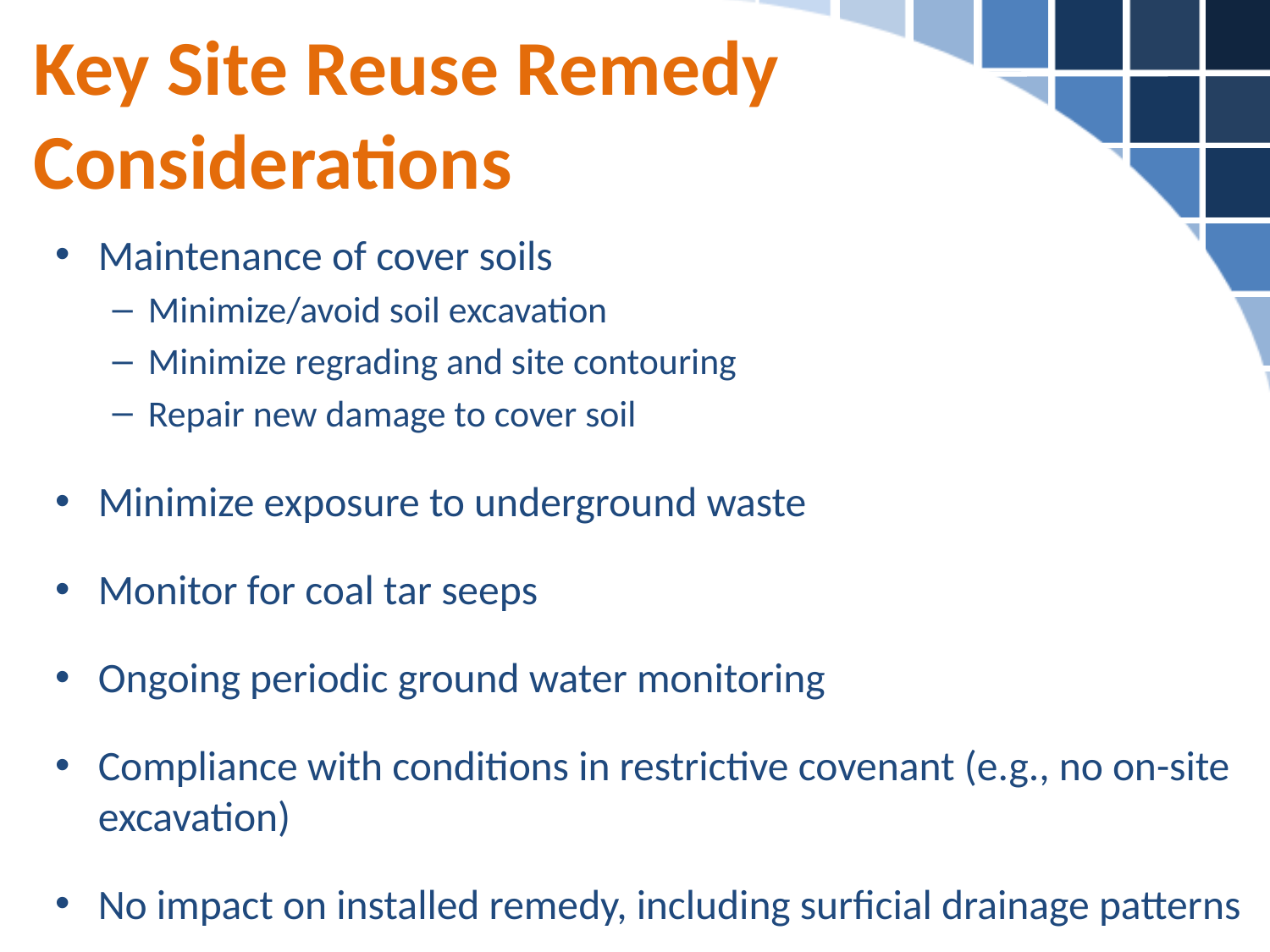

# Key Site Reuse Remedy Considerations
Maintenance of cover soils
Minimize/avoid soil excavation
Minimize regrading and site contouring
Repair new damage to cover soil

Minimize exposure to underground waste

Monitor for coal tar seeps

Ongoing periodic ground water monitoring

Compliance with conditions in restrictive covenant (e.g., no on-site excavation)

No impact on installed remedy, including surficial drainage patterns